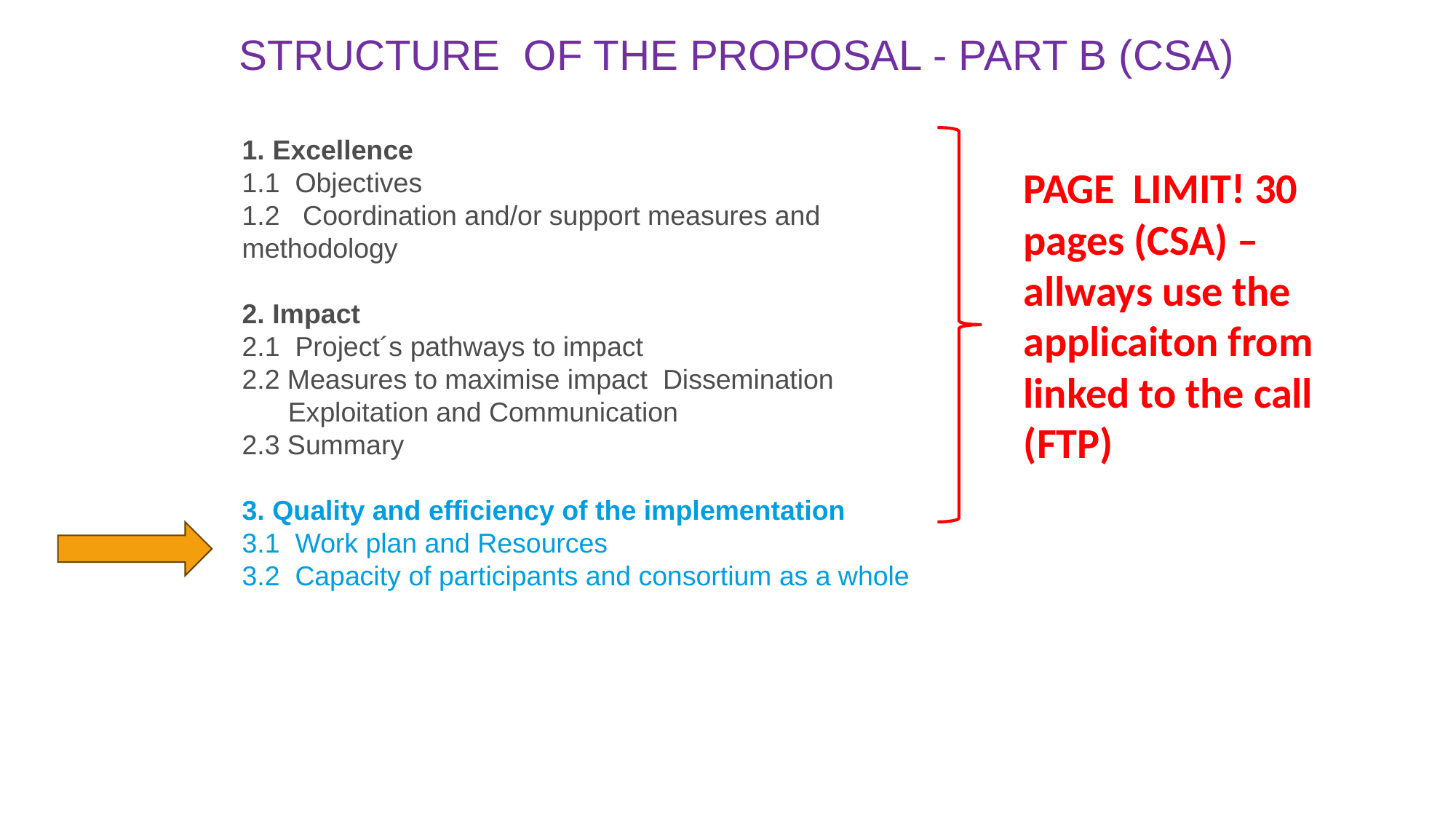

STRUCTURE  OF THE PROPOSAL - PART B (CSA)B
1. Excellence
1.1  Objectives
1.2   Coordination and/or support measures and methodology

2. Impact
2.1  Project´s pathways to impact
2.2 Measures to maximise impact  Dissemination
      Exploitation and Communication
2.3 Summary

3. Quality and efficiency of the implementation
3.1  Work plan and Resources
3.2  Capacity of participants and consortium as a whole

PAGE  LIMIT! 30 pages (CSA) – allways use the applicaiton from linked to the call (FTP)